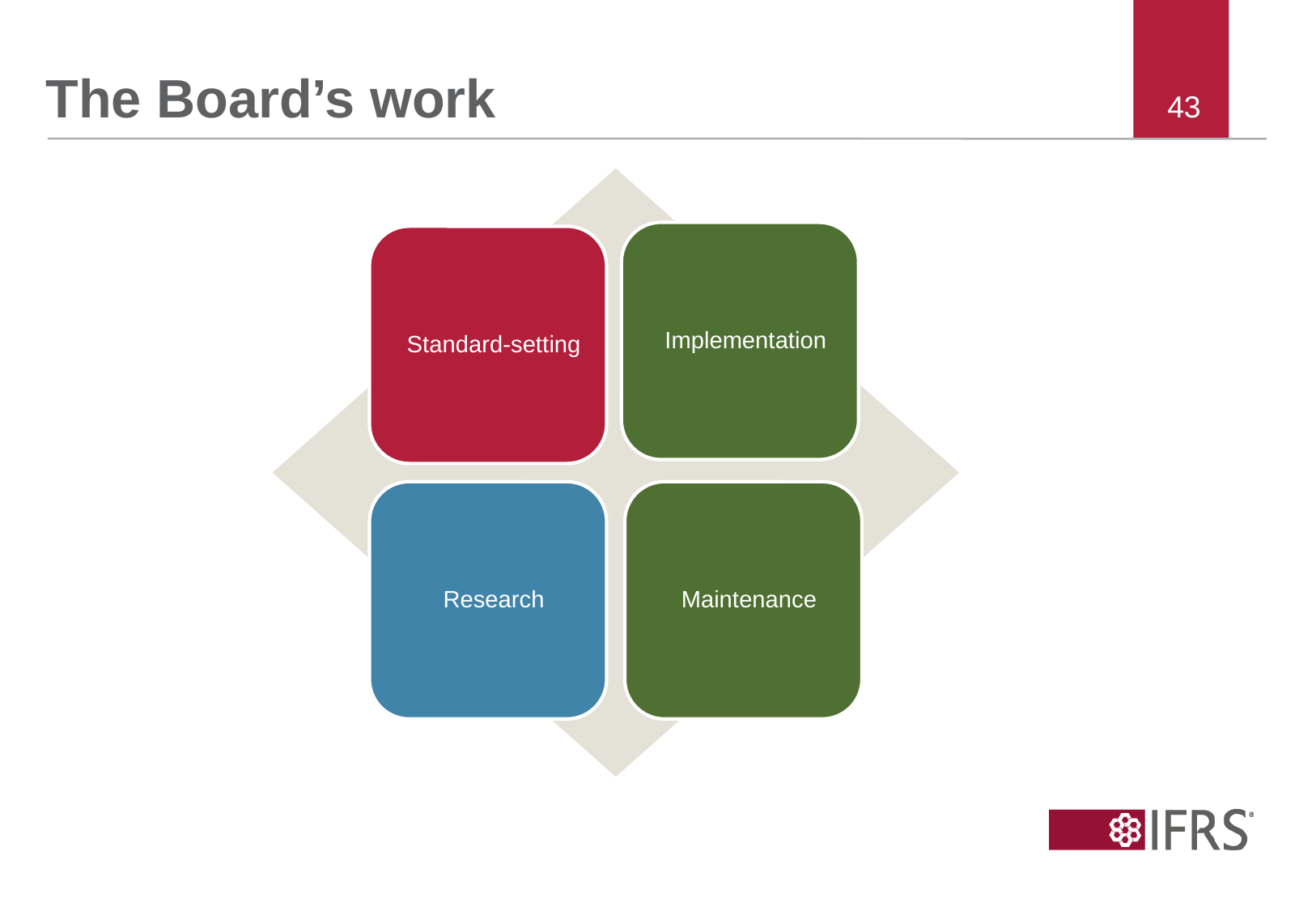

# The Board’s work
Standard-setting
Implementation
Research
Maintenance